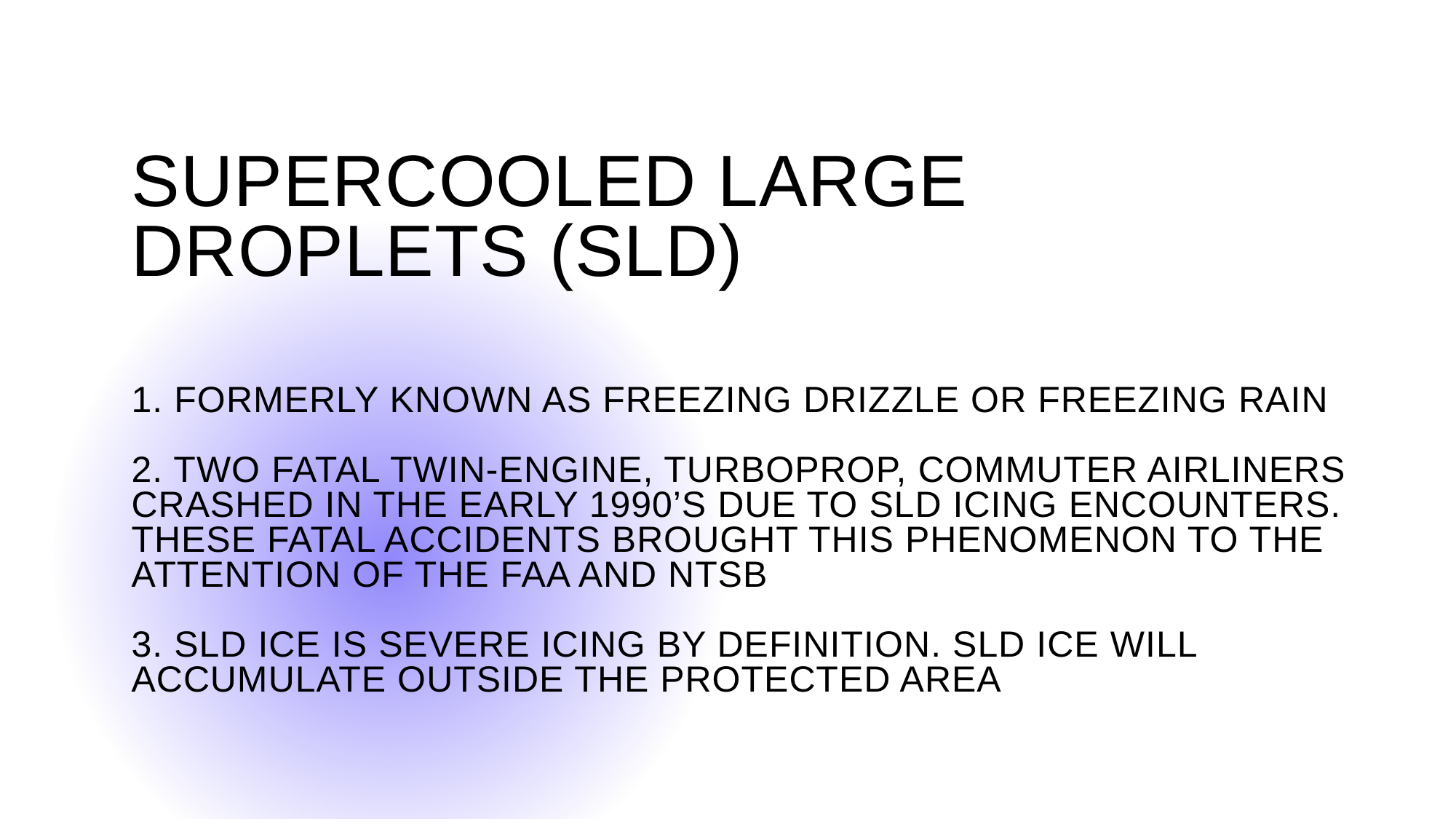

# Supercooled Large Droplets (SLD) 1. Formerly known as freezing drizzle or freezing rain 2. Two fatal twin-engine, turboprop, commuter airliners crashed in the early 1990’s due to Sld icing encounters. These fatal accidents brought this phenomenon to the attention of the FAA and NTSB 3. SLD ICE IS SEVERE ICING BY DEFINITION. SLD ICE WILL ACCUMULATE OUTSIDE THE PROTECTED AREA